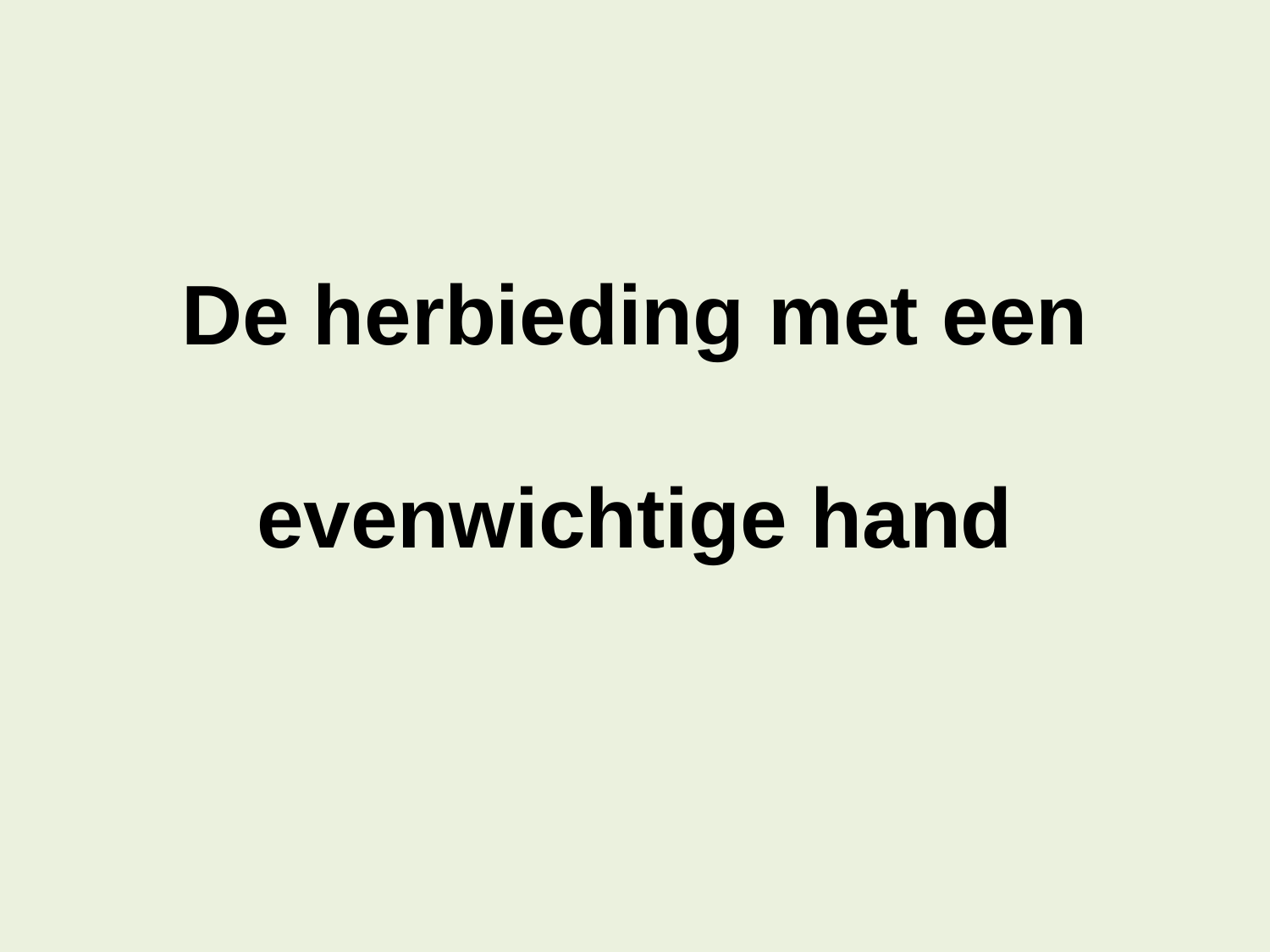

De herbieding met een

evenwichtige hand

#

Contract 1, hoofdstuk 8
2